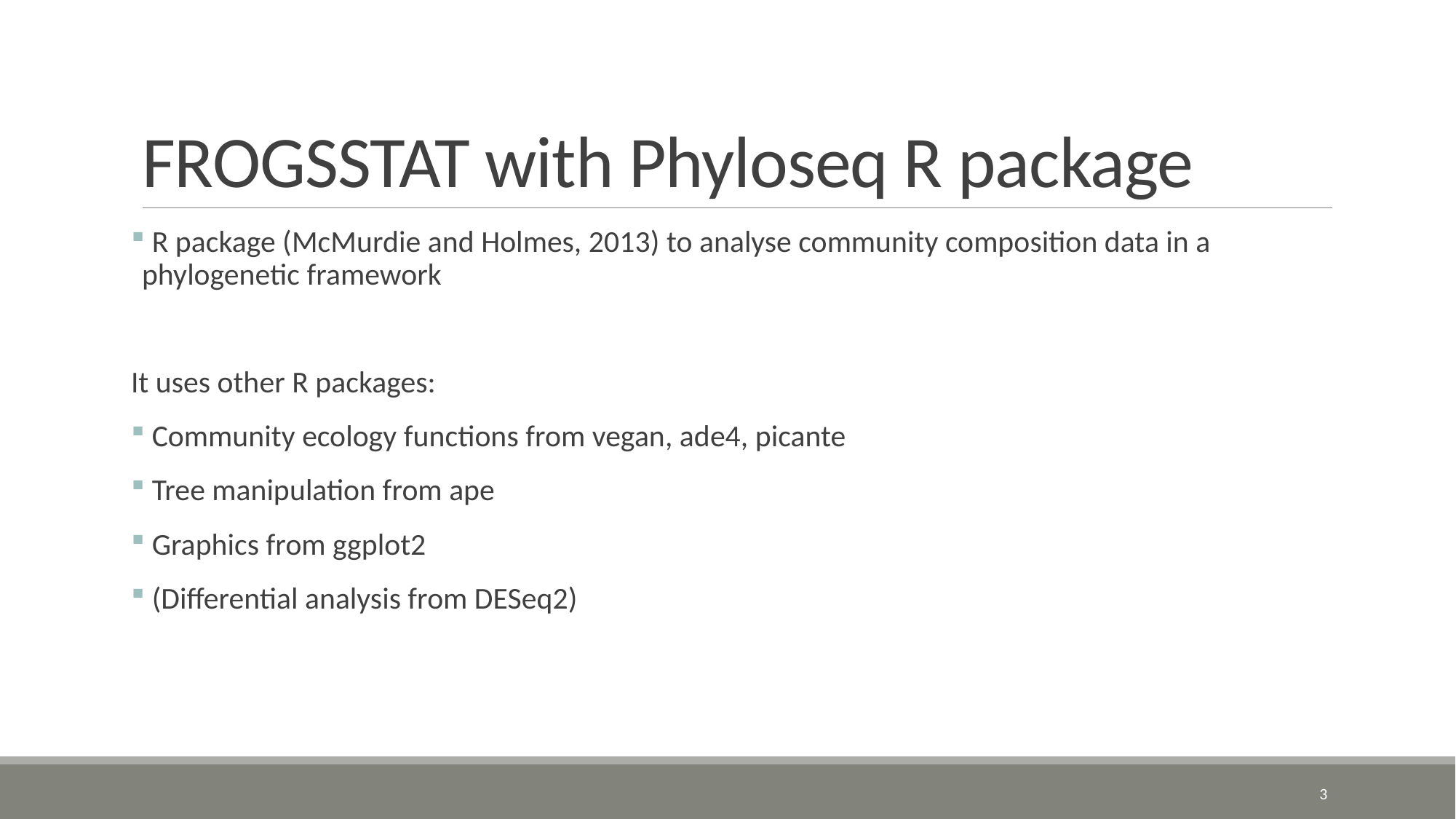

# FROGSSTAT with Phyloseq R package
 R package (McMurdie and Holmes, 2013) to analyse community composition data in a phylogenetic framework

It uses other R packages:
 Community ecology functions from vegan, ade4, picante
 Tree manipulation from ape
 Graphics from ggplot2
 (Differential analysis from DESeq2)
3